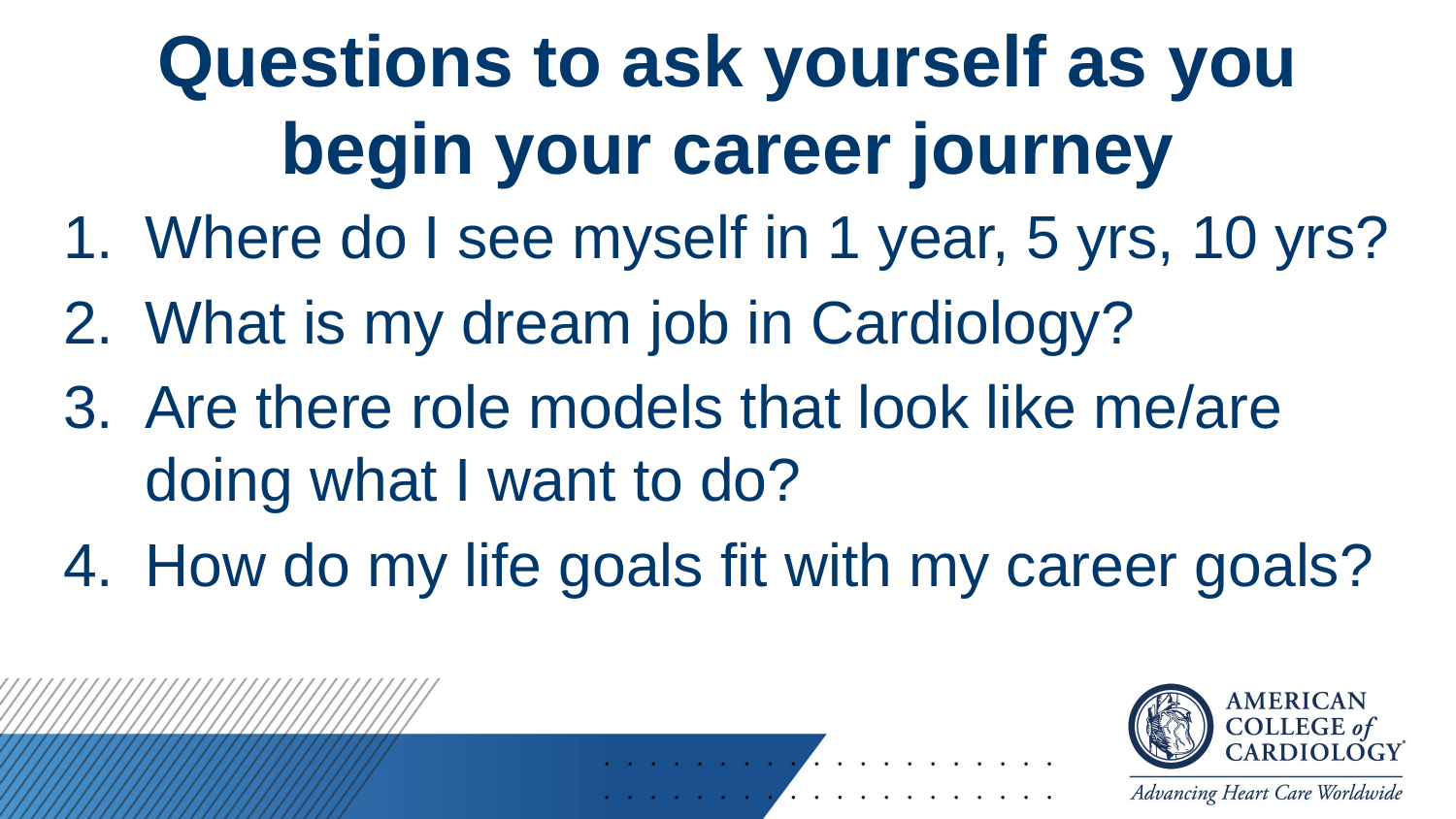

# Questions to ask yourself as you begin your career journey
Where do I see myself in 1 year, 5 yrs, 10 yrs?
What is my dream job in Cardiology?
Are there role models that look like me/are doing what I want to do?
How do my life goals fit with my career goals?